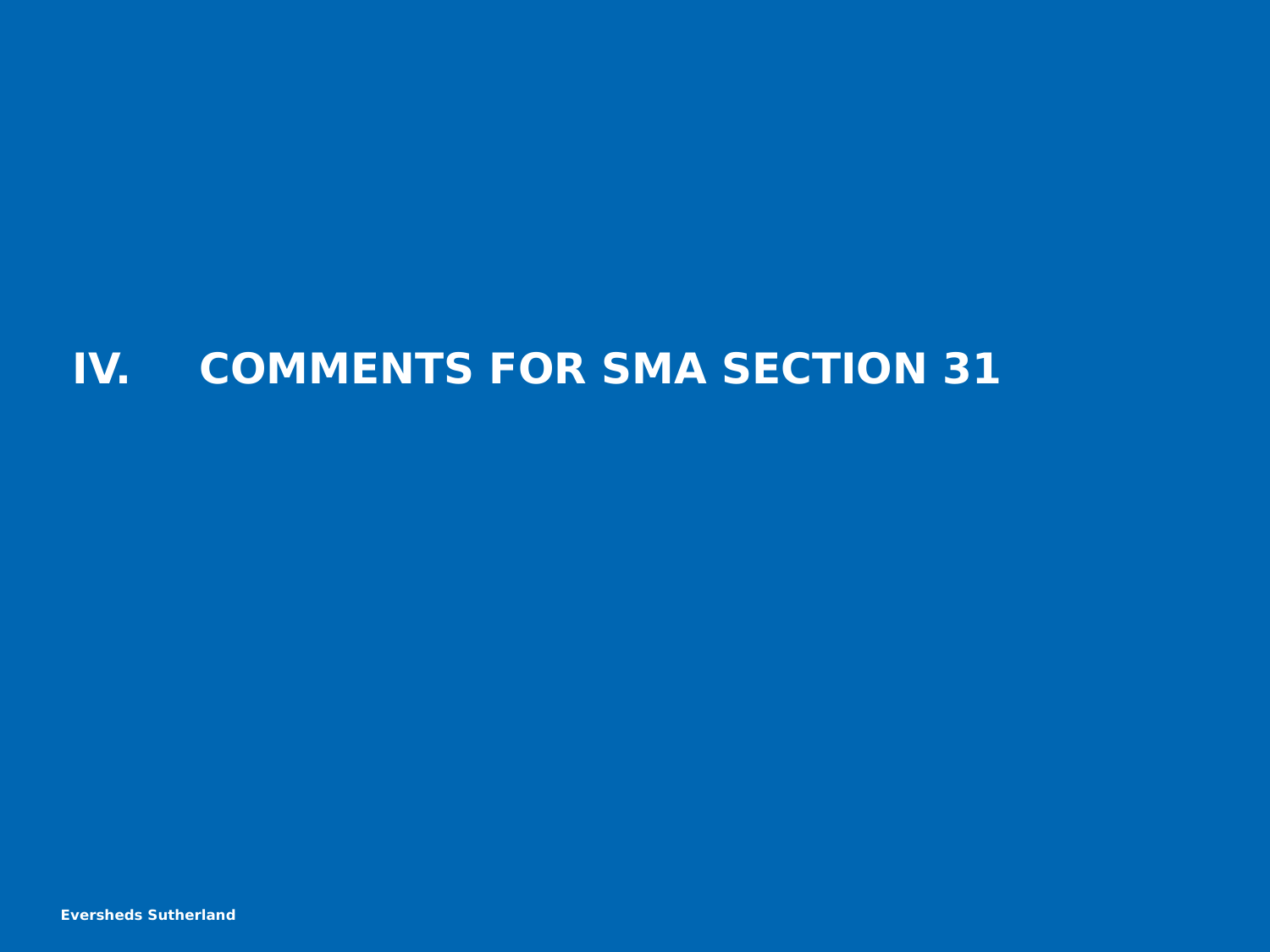

# IV.	COMMENTS FOR SMA SECTION 31